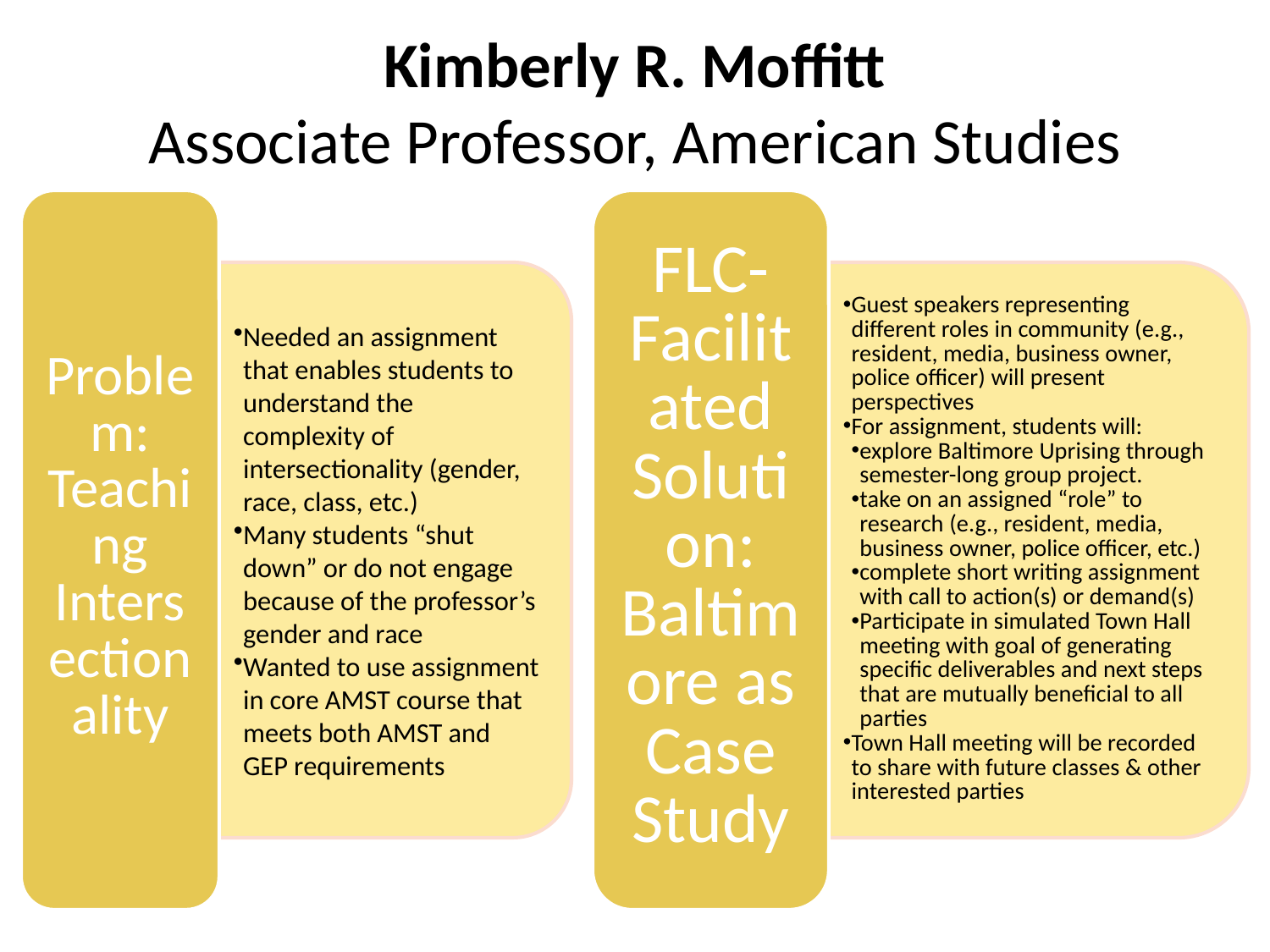

# Kimberly R. Moffitt Associate Professor, American Studies
Problem: Teaching Intersectionality
Needed an assignment that enables students to understand the complexity of intersectionality (gender, race, class, etc.)
Many students “shut down” or do not engage because of the professor’s gender and race
Wanted to use assignment in core AMST course that meets both AMST and GEP requirements
FLC-Facilitated Solution: Baltimore as Case Study
For assignment, students will:
explore Baltimore Uprising through semester-long group project.
take on an assigned “role” to research (e.g., resident, media, business owner, police officer, etc.)
complete short writing assignment  with call to action(s) or demand(s)
Participate in simulated Town Hall meeting with goal of generating specific deliverables and next steps that are mutually beneficial to all parties
Guest speakers representing different roles in community (e.g., resident, media, business owner, police officer) will present perspectives
Town Hall meeting will be recorded to share with future classes & other interested parties